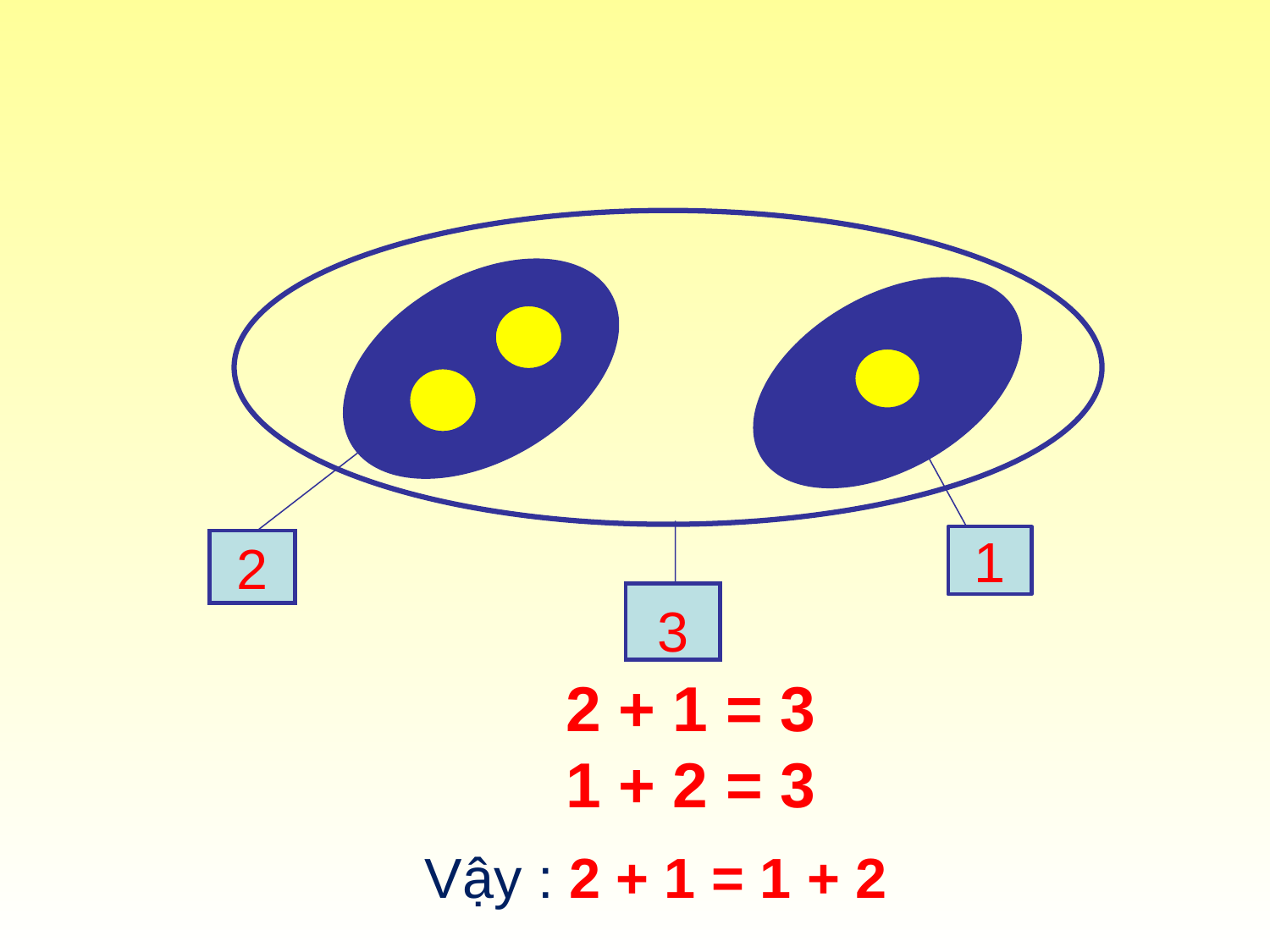

1
2
3
2 + 1 = 3
1 + 2 = 3
Vậy : 2 + 1 = 1 + 2